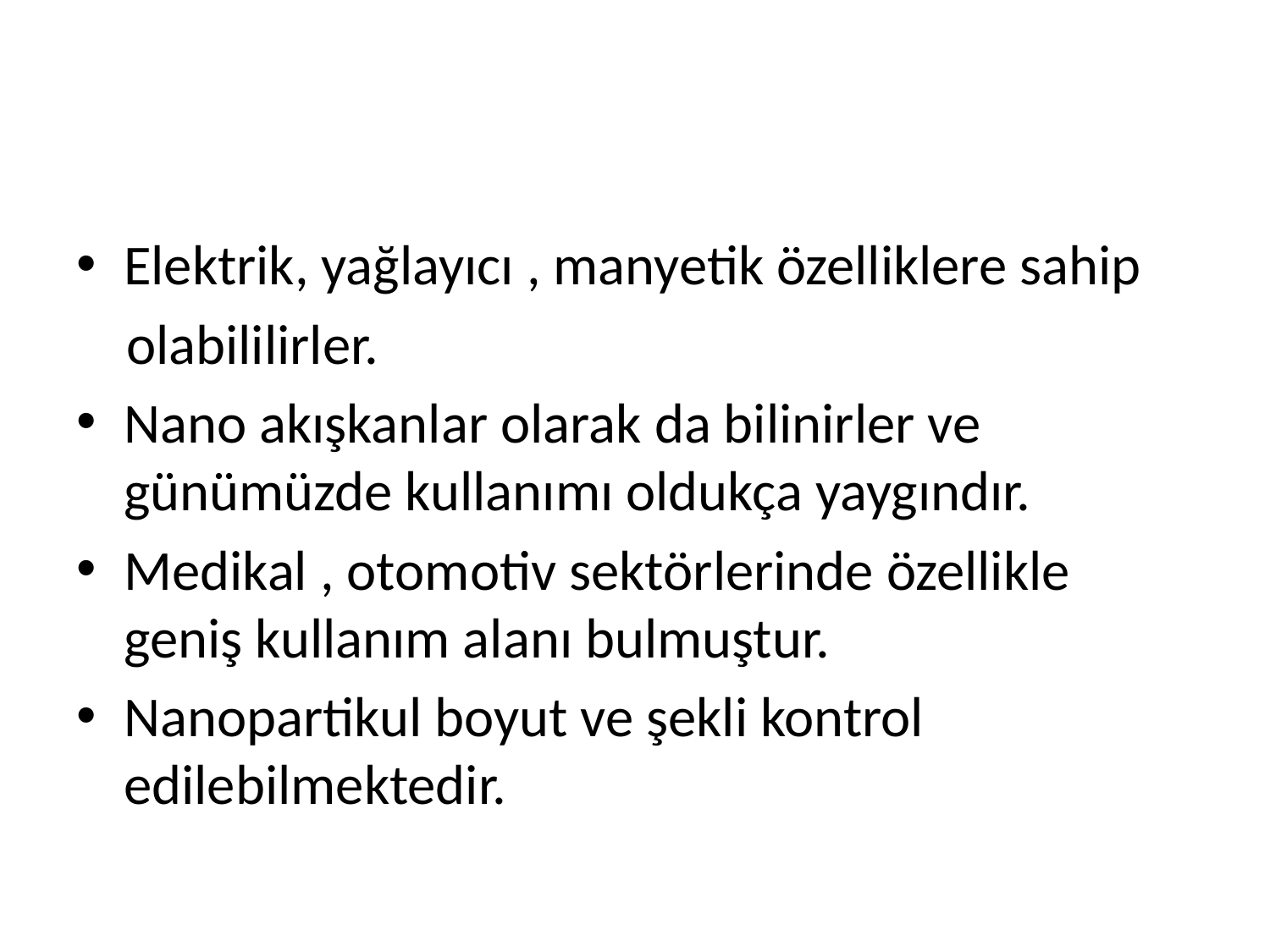

#
Elektrik, yağlayıcı , manyetik özelliklere sahip
olabililirler.
Nano akışkanlar olarak da bilinirler ve günümüzde kullanımı oldukça yaygındır.
Medikal , otomotiv sektörlerinde özellikle geniş kullanım alanı bulmuştur.
Nanopartikul boyut ve şekli kontrol edilebilmektedir.